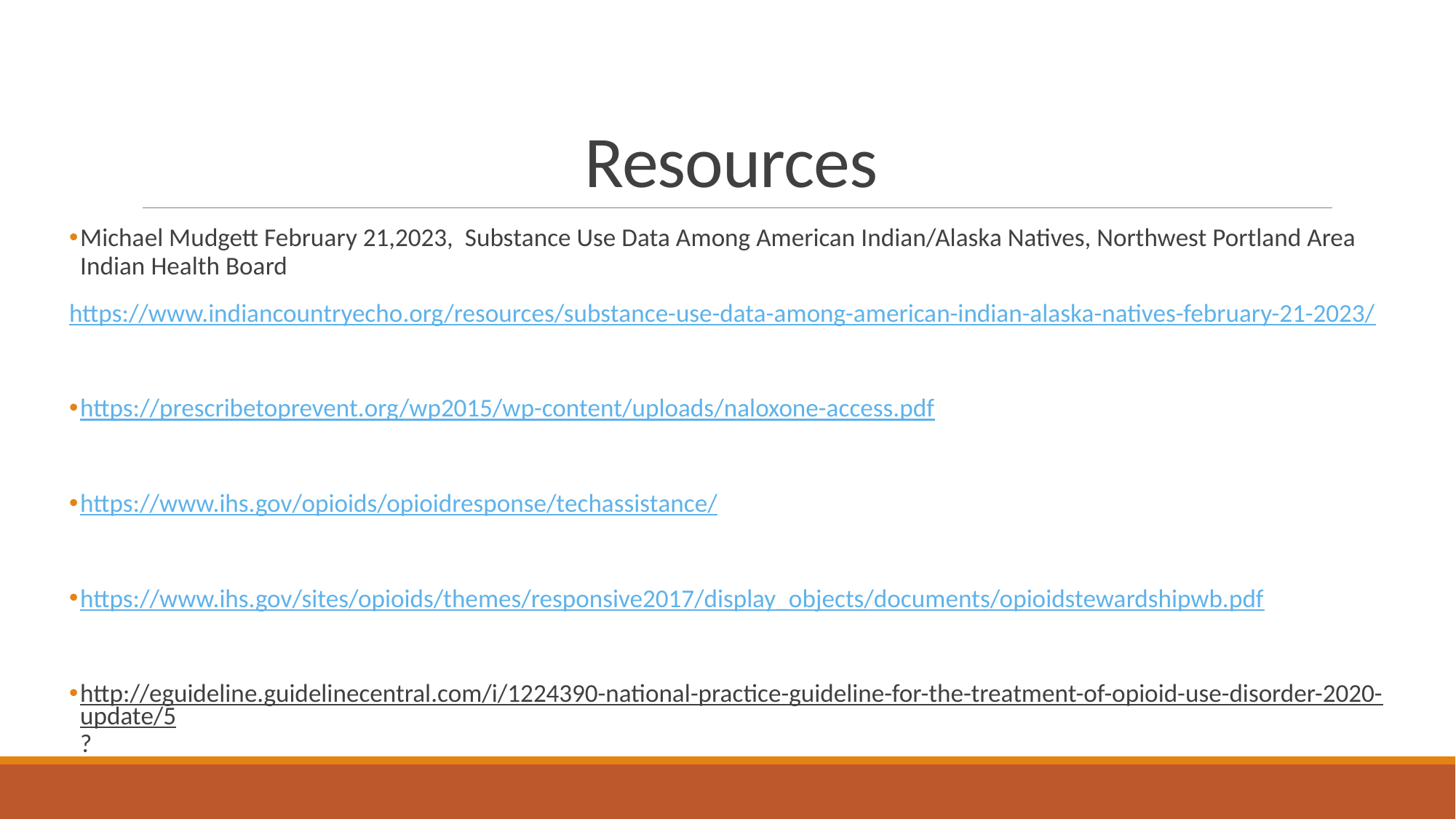

# Resources
Michael Mudgett February 21,2023,  Substance Use Data Among American Indian/Alaska Natives, Northwest Portland Area Indian Health Board
https://www.indiancountryecho.org/resources/substance-use-data-among-american-indian-alaska-natives-february-21-2023/

https://prescribetoprevent.org/wp2015/wp-content/uploads/naloxone-access.pdf

https://www.ihs.gov/opioids/opioidresponse/techassistance/

https://www.ihs.gov/sites/opioids/themes/responsive2017/display_objects/documents/opioidstewardshipwb.pdf

http://eguideline.guidelinecentral.com/i/1224390-national-practice-guideline-for-the-treatment-of-opioid-use-disorder-2020-update/5?